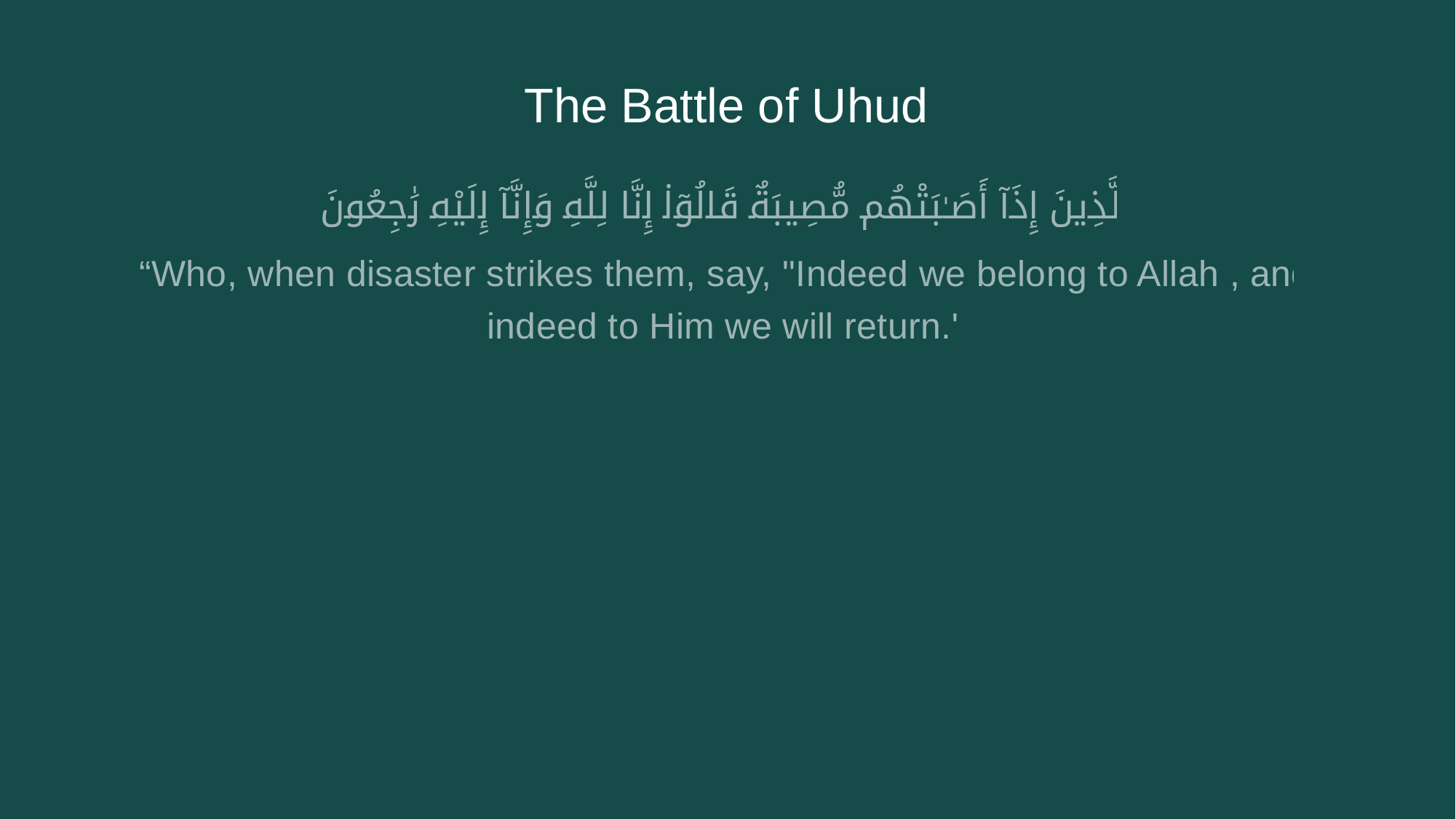

# The Battle of Uhud
ٱلَّذِينَ إِذَآ أَصَـٰبَتْهُم مُّصِيبَةٌ قَالُوٓا۟ إِنَّا لِلَّهِ وَإِنَّآ إِلَيْهِ رَٰجِعُونَ
“Who, when disaster strikes them, say, "Indeed we belong to Allah , and indeed to Him we will return."